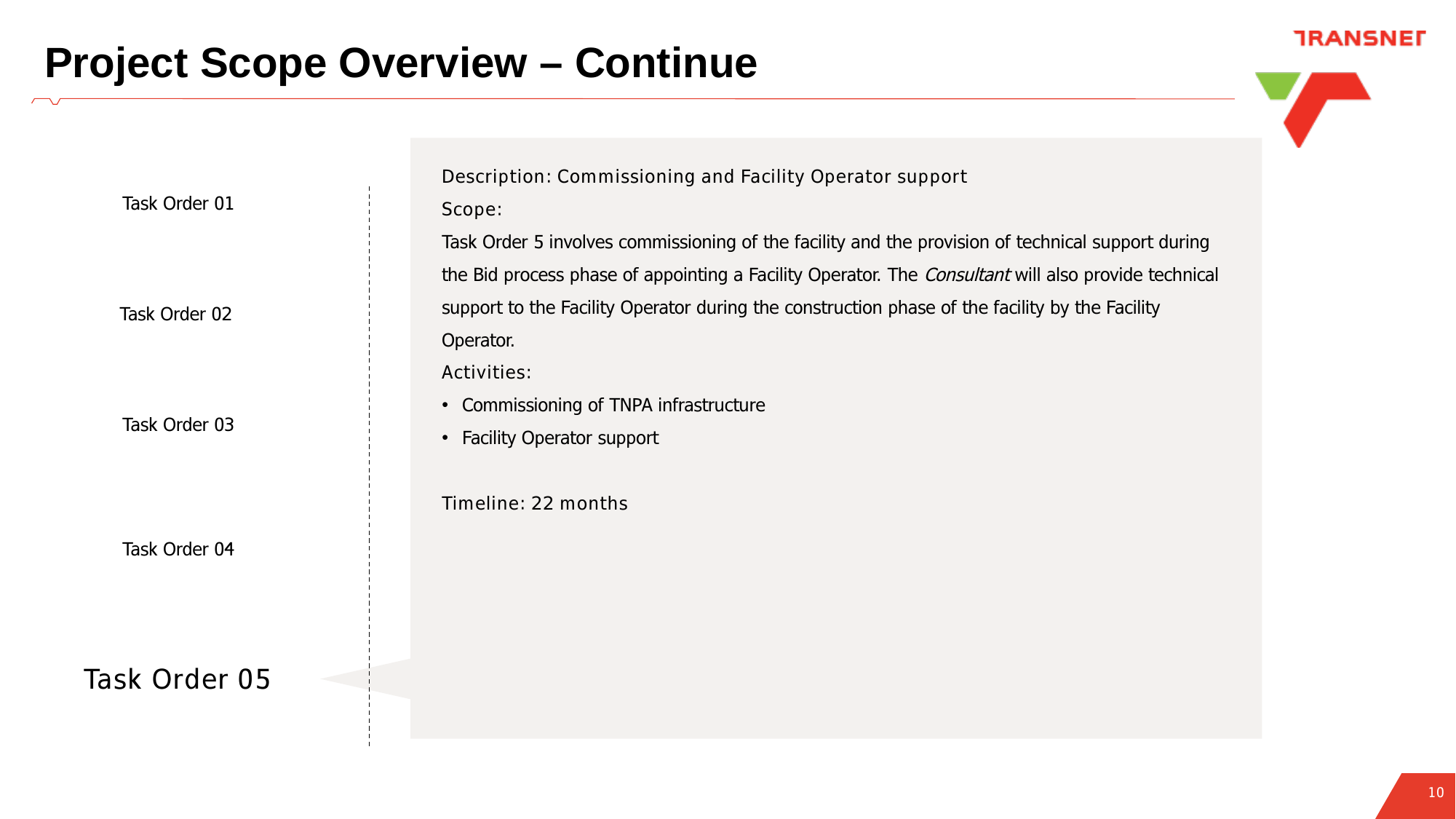

Project Scope Overview – Continue

Description: Commissioning and Facility Operator support
Scope:
Task Order 5 involves commissioning of the facility and the provision of technical support during the Bid process phase of appointing a Facility Operator. The Consultant will also provide technical support to the Facility Operator during the construction phase of the facility by the Facility Operator.
Activities:
Commissioning of TNPA infrastructure
Facility Operator support

Timeline: 22 months
Task Order 01
Task Order 02
Task Order 03
Task Order 04
Task Order 05